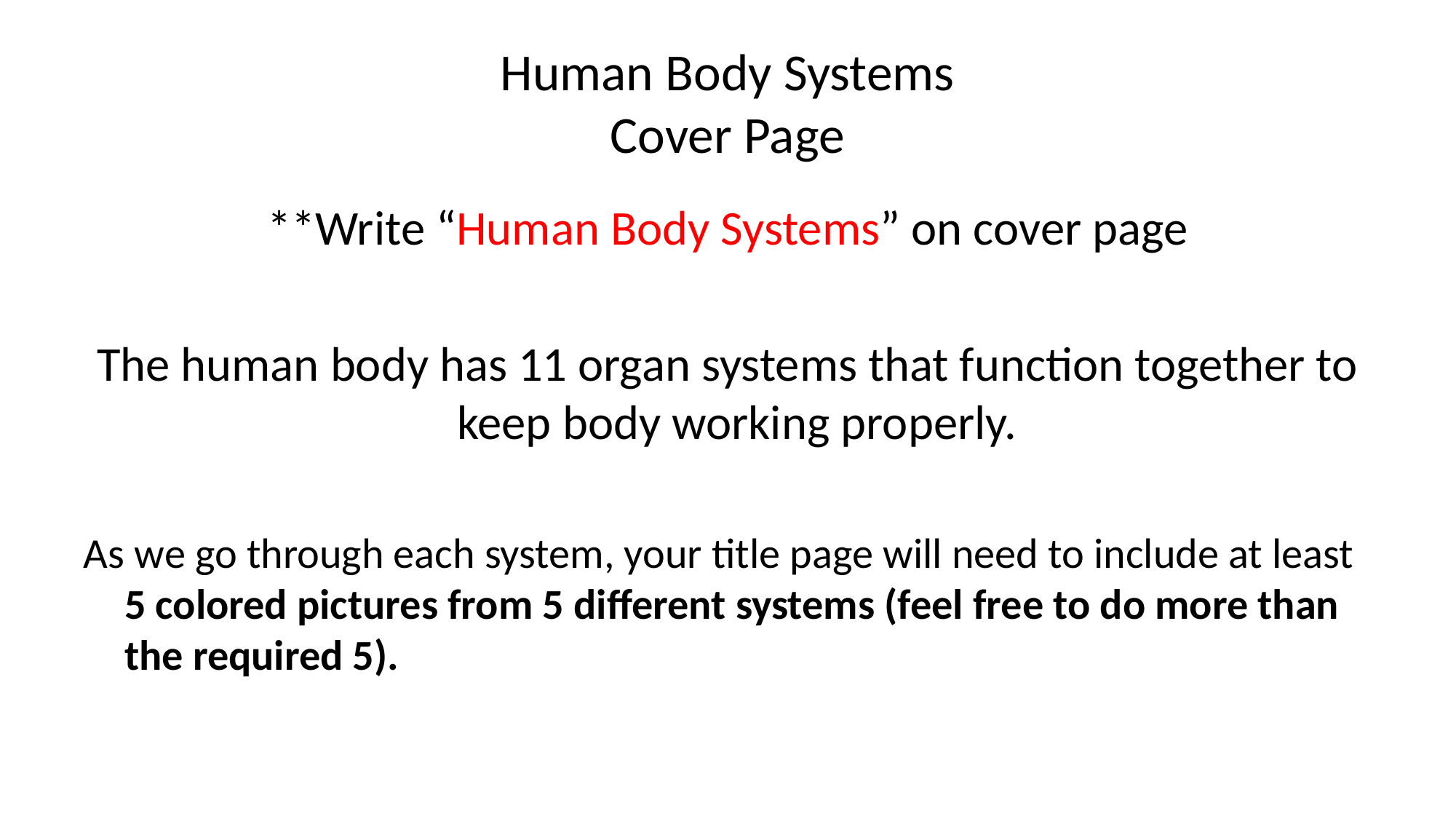

# Human Body Systems Cover Page
**Write “Human Body Systems” on cover page

The human body has 11 organ systems that function together to keep body working properly.

As we go through each system, your title page will need to include at least 5 colored pictures from 5 different systems (feel free to do more than the required 5).